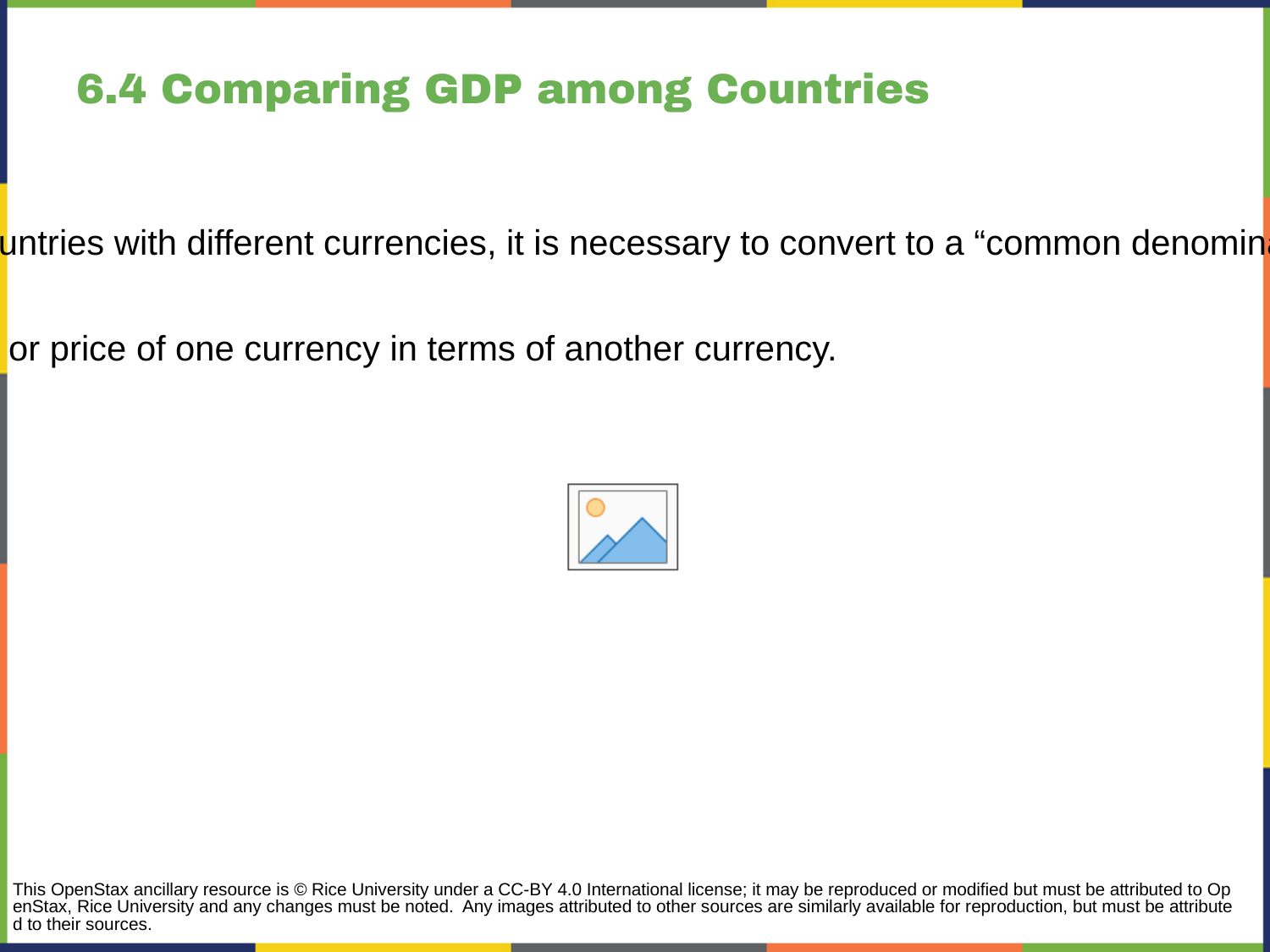

# 6.4 Comparing GDP among Countries

To compare the GDP of countries with different currencies, it is necessary to convert to a “common denominator” using an exchange rate.

Exchange rate - the value or price of one currency in terms of another currency.

This OpenStax ancillary resource is © Rice University under a CC-BY 4.0 International license; it may be reproduced or modified but must be attributed to OpenStax, Rice University and any changes must be noted.  Any images attributed to other sources are similarly available for reproduction, but must be attributed to their sources.